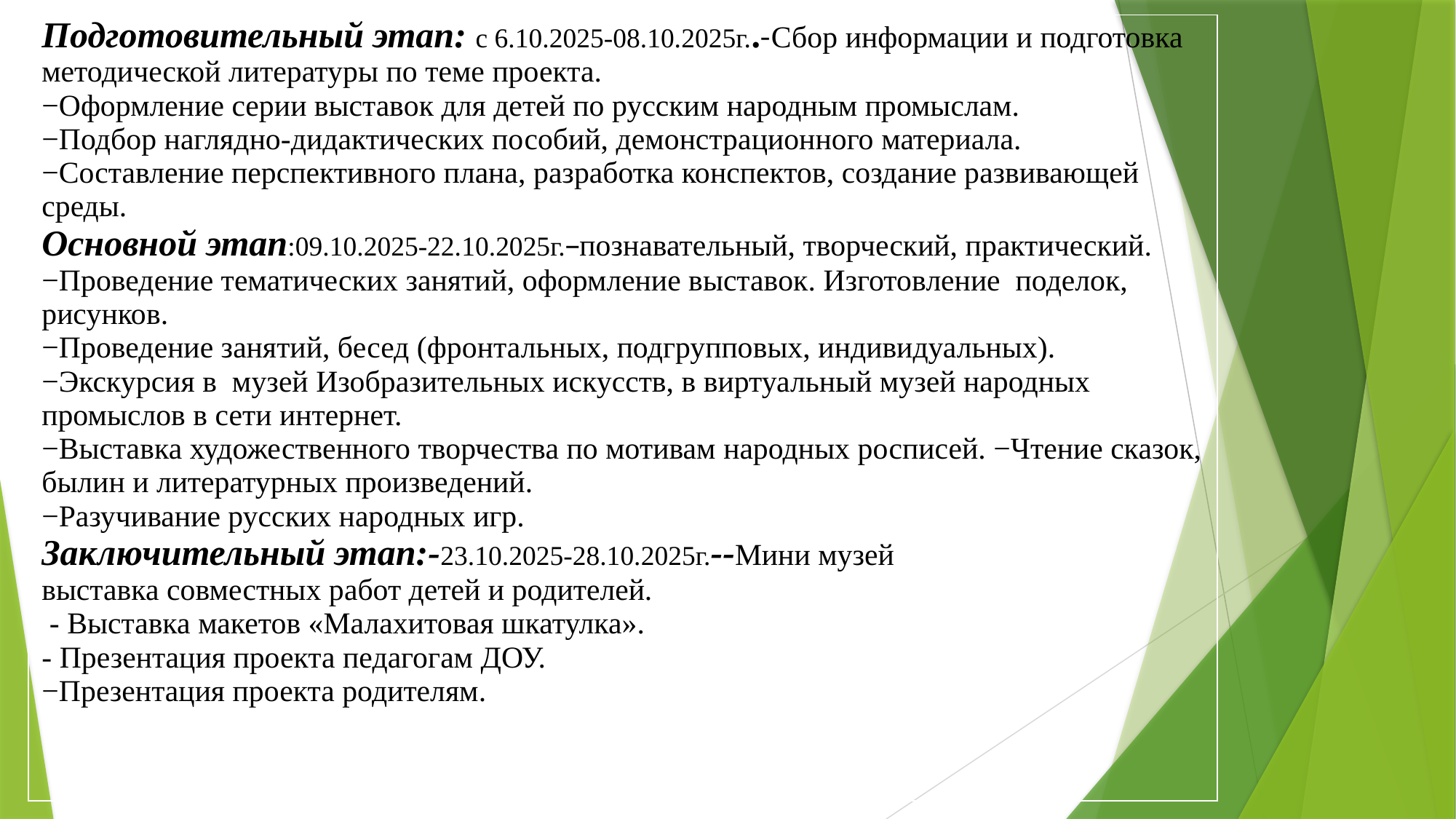

| Подготовительный этап: с 6.10.2025-08.10.2025г..-Сбор информации и подготовка методической литературы по теме проекта. −Оформление серии выставок для детей по русским народным промыслам. −Подбор наглядно-дидактических пособий, демонстрационного материала. −Составление перспективного плана, разработка конспектов, создание развивающей среды. Основной этап:09.10.2025-22.10.2025г.–познавательный, творческий, практический.  −Проведение тематических занятий, оформление выставок. Изготовление поделок, рисунков. −Проведение занятий, бесед (фронтальных, подгрупповых, индивидуальных). −Экскурсия в музей Изобразительных искусств, в виртуальный музей народных промыслов в сети интернет.  −Выставка художественного творчества по мотивам народных росписей. −Чтение сказок, былин и литературных произведений. −Разучивание русских народных игр. Заключительный этап:-23.10.2025-28.10.2025г.--Мини музей выставка совместных работ детей и родителей. - Выставка макетов «Малахитовая шкатулка». - Презентация проекта педагогам ДОУ. −Презентация проекта родителям. |
| --- |